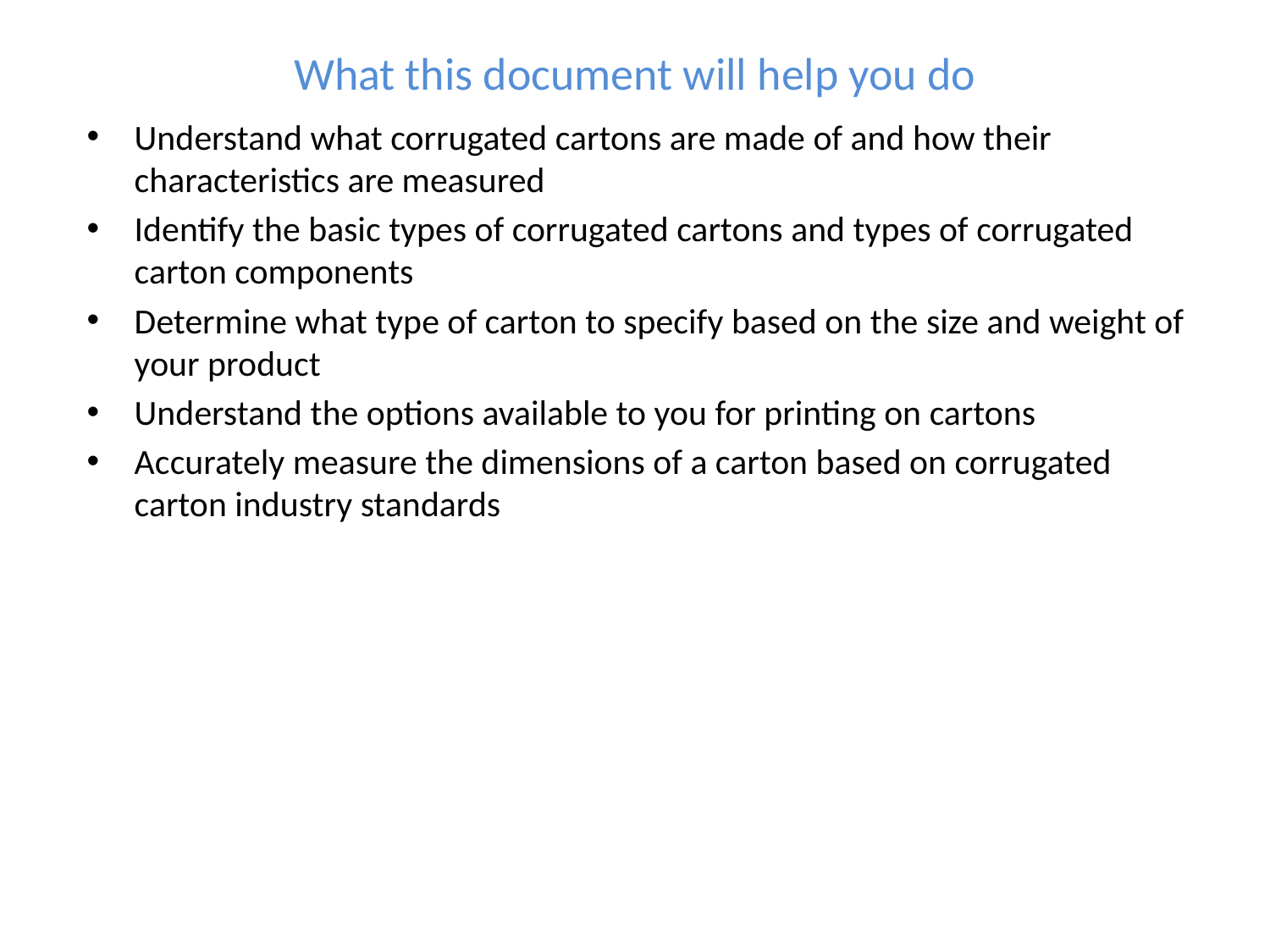

# What this document will help you do
Understand what corrugated cartons are made of and how their characteristics are measured
Identify the basic types of corrugated cartons and types of corrugated carton components
Determine what type of carton to specify based on the size and weight of your product
Understand the options available to you for printing on cartons
Accurately measure the dimensions of a carton based on corrugated carton industry standards